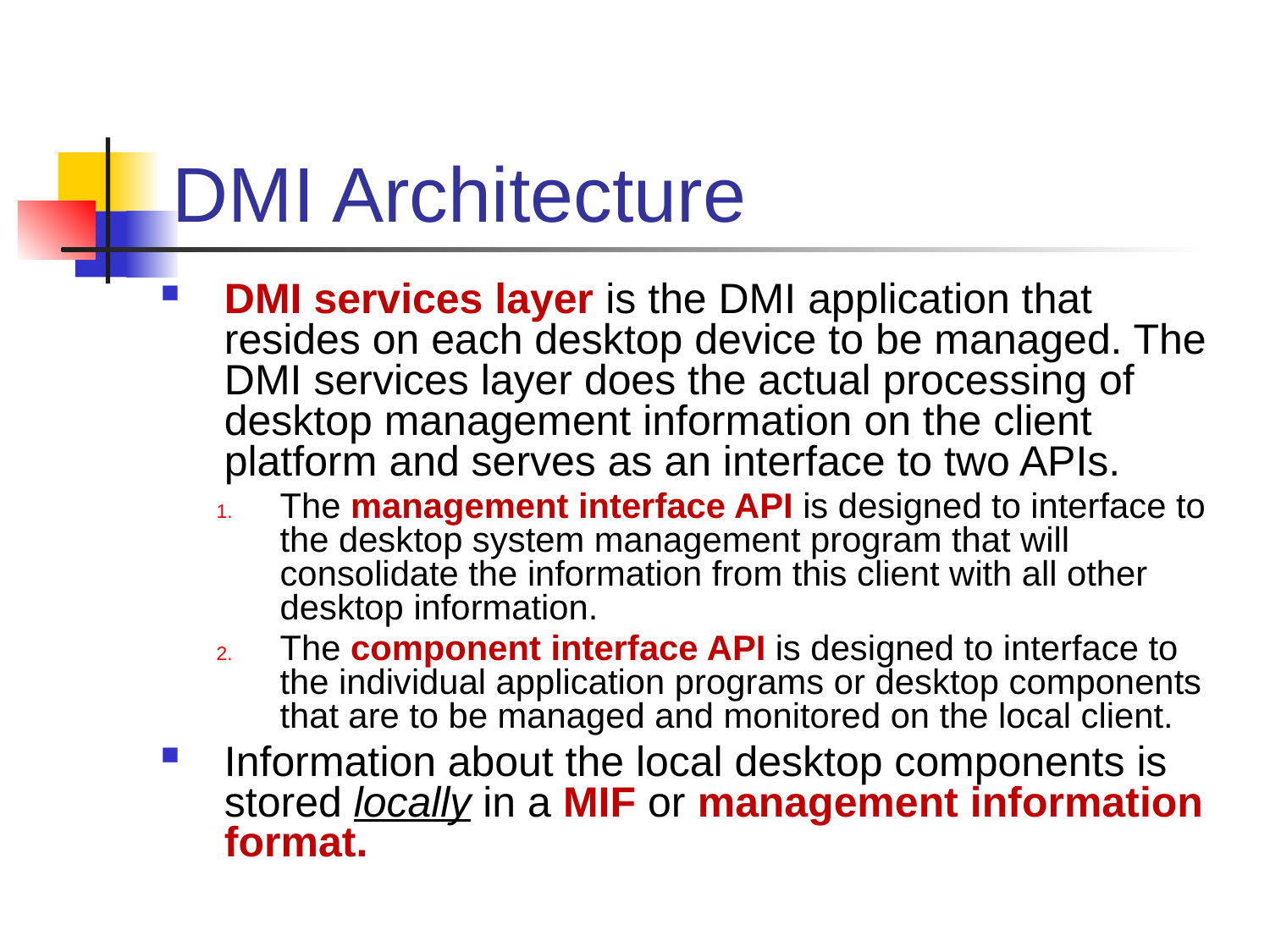

# DMI Architecture
DMI services layer is the DMI application that resides on each desktop device to be managed. The DMI services layer does the actual processing of desktop management information on the client platform and serves as an interface to two APIs.
The management interface API is designed to interface to the desktop system management program that will consolidate the information from this client with all other desktop information.
The component interface API is designed to interface to the individual application programs or desktop components that are to be managed and monitored on the local client.
Information about the local desktop components is stored locally in a MIF or management information format.